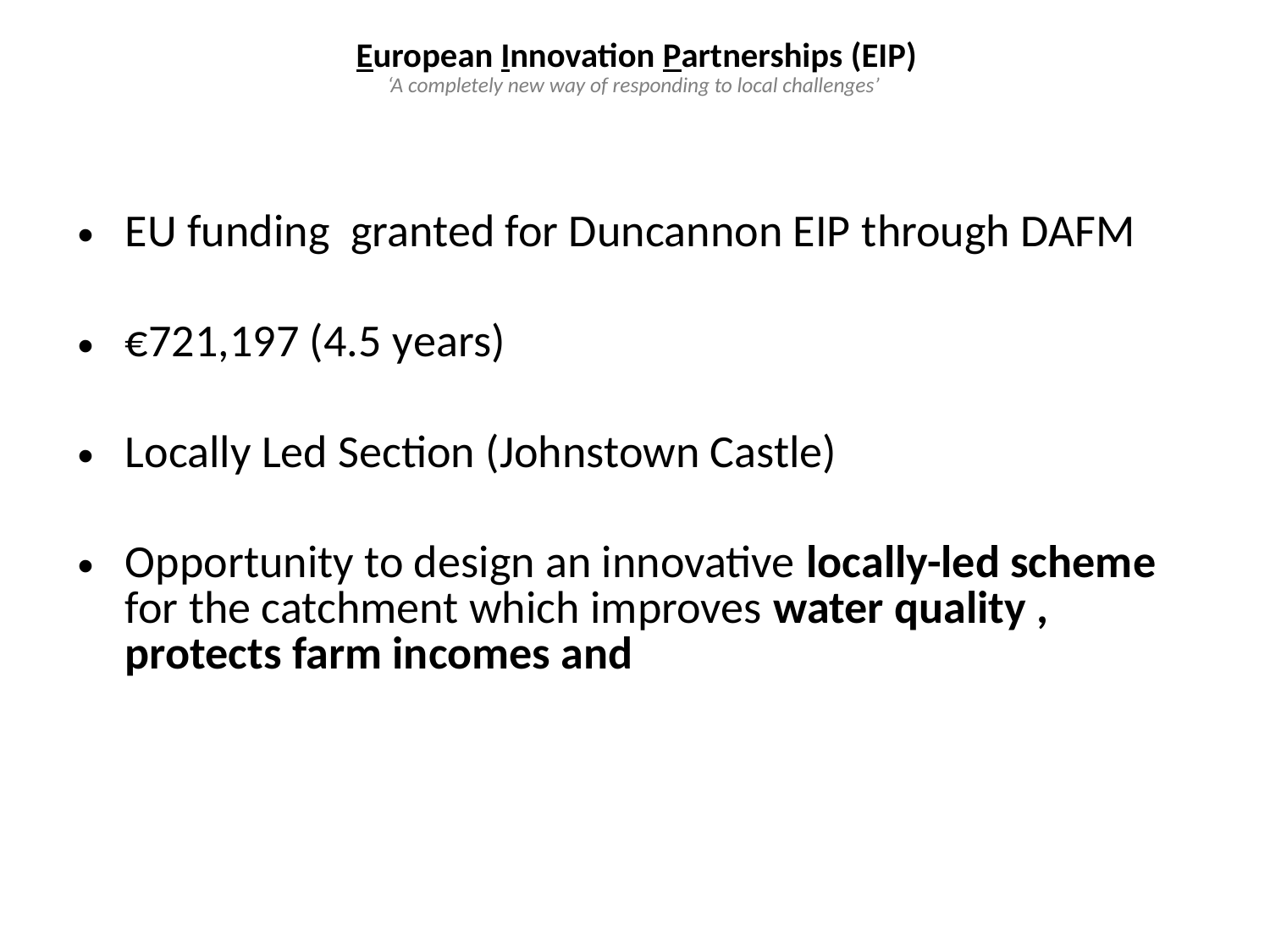

# European Innovation Partnerships (EIP) ‘A completely new way of responding to local challenges’
EU funding  granted for Duncannon EIP through DAFM

€721,197 (4.5 years)

Locally Led Section (Johnstown Castle)

Opportunity to design an innovative locally-led scheme for the catchment which improves water quality , protects farm incomes and